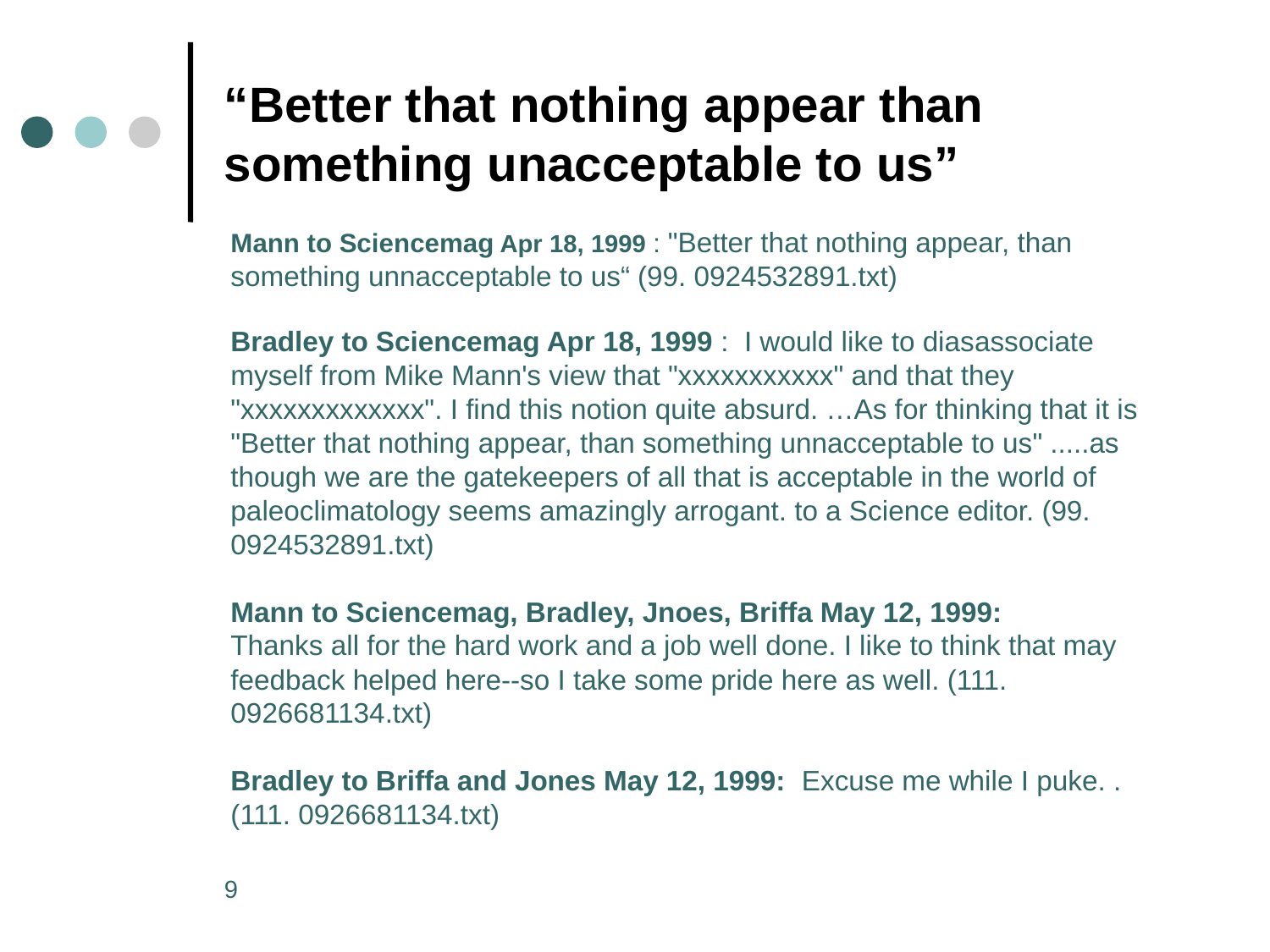

# “Better that nothing appear than something unacceptable to us”
Mann to Sciencemag Apr 18, 1999 : "Better that nothing appear, than something unnacceptable to us“ (99. 0924532891.txt)

Bradley to Sciencemag Apr 18, 1999 :  I would like to diasassociate myself from Mike Mann's view that "xxxxxxxxxxx" and that they "xxxxxxxxxxxxx". I find this notion quite absurd. …As for thinking that it is "Better that nothing appear, than something unnacceptable to us" .....as though we are the gatekeepers of all that is acceptable in the world of paleoclimatology seems amazingly arrogant. to a Science editor. (99. 0924532891.txt)

Mann to Sciencemag, Bradley, Jnoes, Briffa May 12, 1999:
Thanks all for the hard work and a job well done. I like to think that may feedback helped here--so I take some pride here as well. (111. 0926681134.txt)

Bradley to Briffa and Jones May 12, 1999:  Excuse me while I puke. . (111. 0926681134.txt)

9